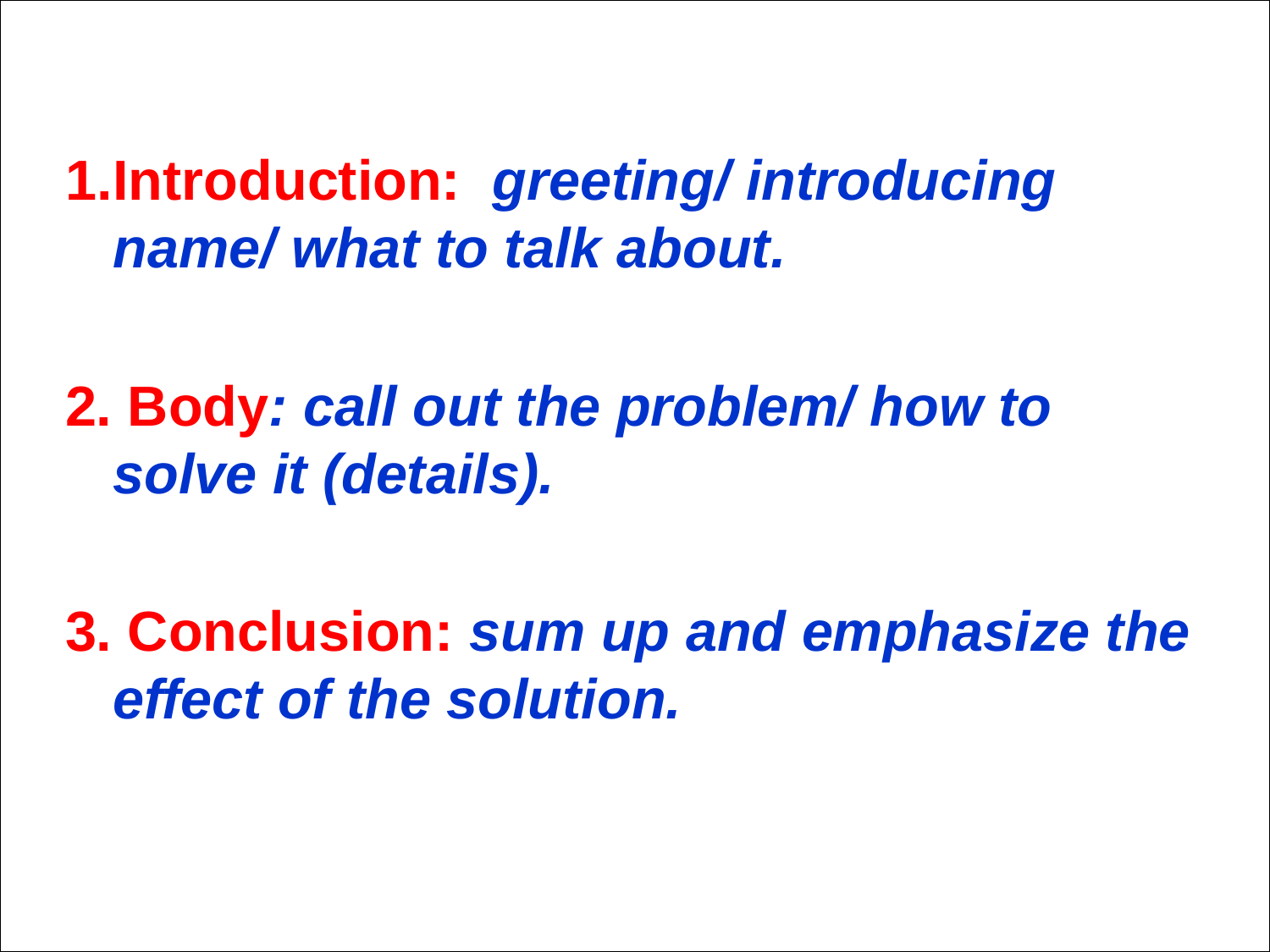

Introduction:  greeting/ introducing name/ what to talk about.

2. Body: call out the problem/ how to solve it (details).

3. Conclusion: sum up and emphasize the effect of the solution.